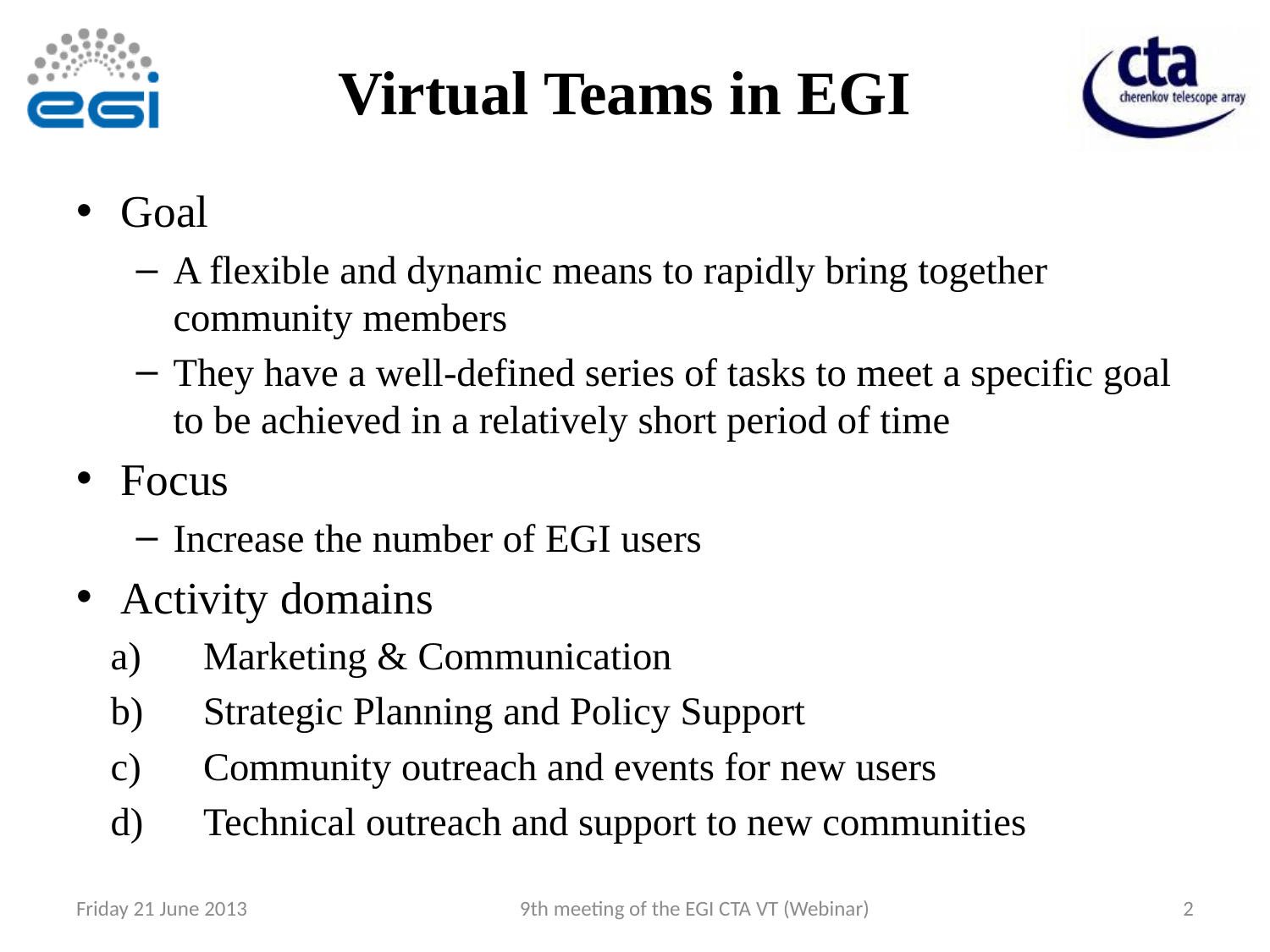

# Virtual Teams in EGI
Goal
A flexible and dynamic means to rapidly bring together community members
They have a well-defined series of tasks to meet a specific goal to be achieved in a relatively short period of time
Focus
Increase the number of EGI users
Activity domains
Marketing & Communication
Strategic Planning and Policy Support
Community outreach and events for new users
Technical outreach and support to new communities

Friday 21 June 2013
9th meeting of the EGI CTA VT (Webinar)
2